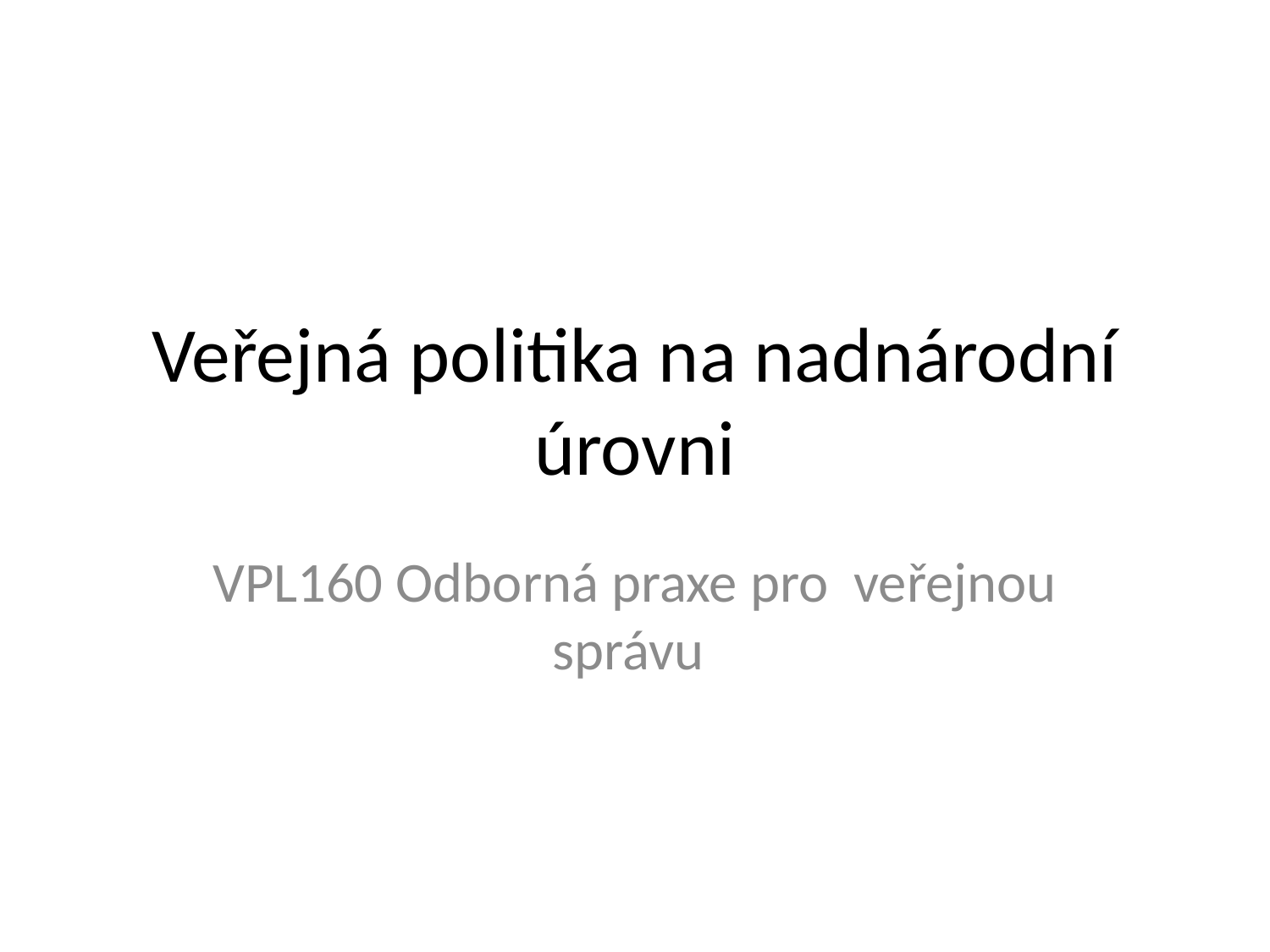

# Veřejná politika na nadnárodní úrovni
VPL160 Odborná praxe pro  veřejnou správu